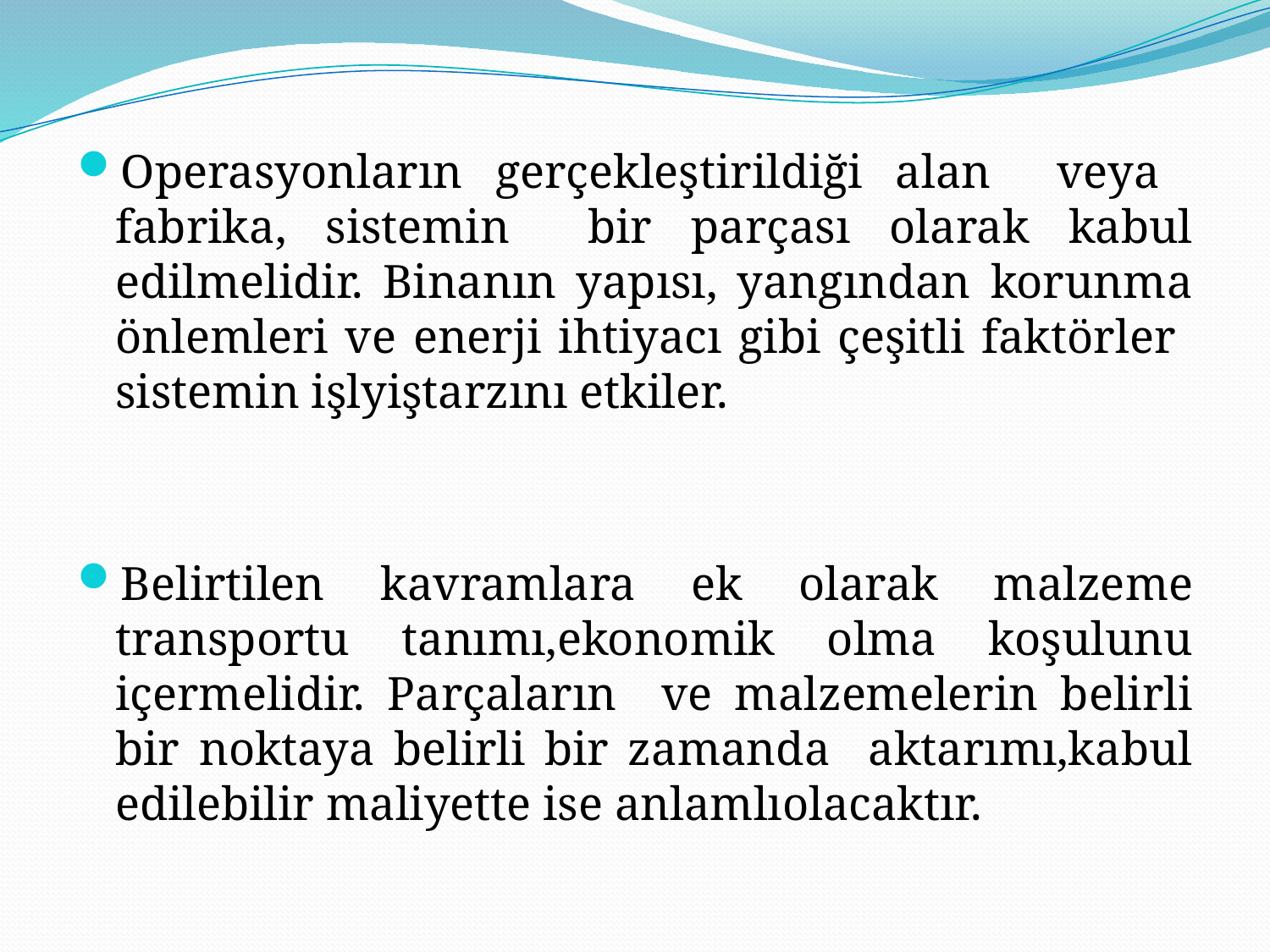

Operasyonların gerçekleştirildiği alan  veya  fabrika, sistemin  bir parçası olarak kabul edilmelidir. Binanın yapısı, yangından korunma önlemleri ve enerji ihtiyacı gibi çeşitli faktörler  sistemin işlyiştarzını etkiler.

Belirtilen kavramlara ek olarak malzeme transportu tanımı,ekonomik olma koşulunu içermelidir. Parçaların  ve malzemelerin belirli bir noktaya belirli bir zamanda  aktarımı,kabul edilebilir maliyette ise anlamlıolacaktır.